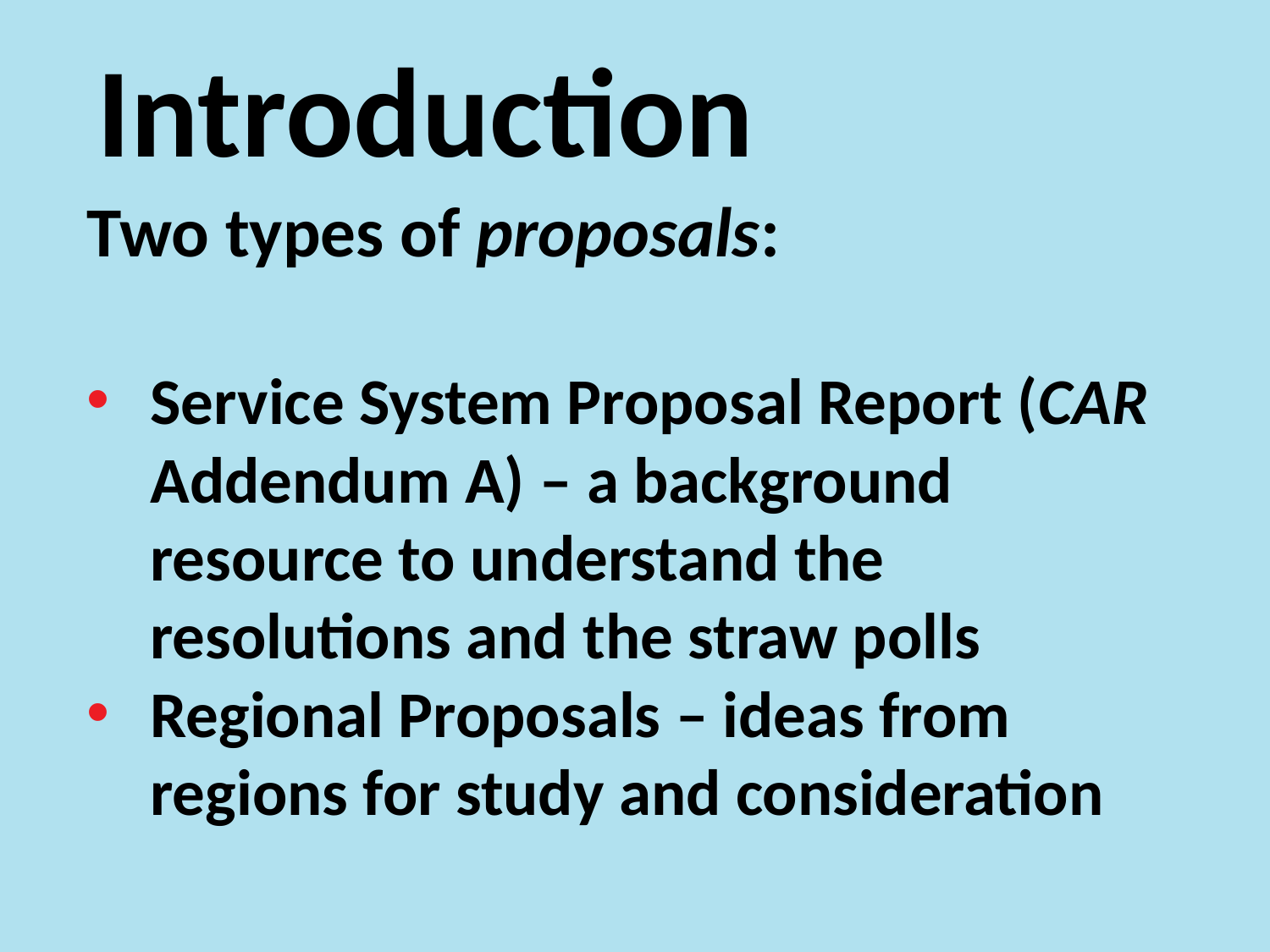

# Introduction
Two types of proposals:

Service System Proposal Report (CAR Addendum A) – a background resource to understand the resolutions and the straw polls
Regional Proposals – ideas from regions for study and consideration